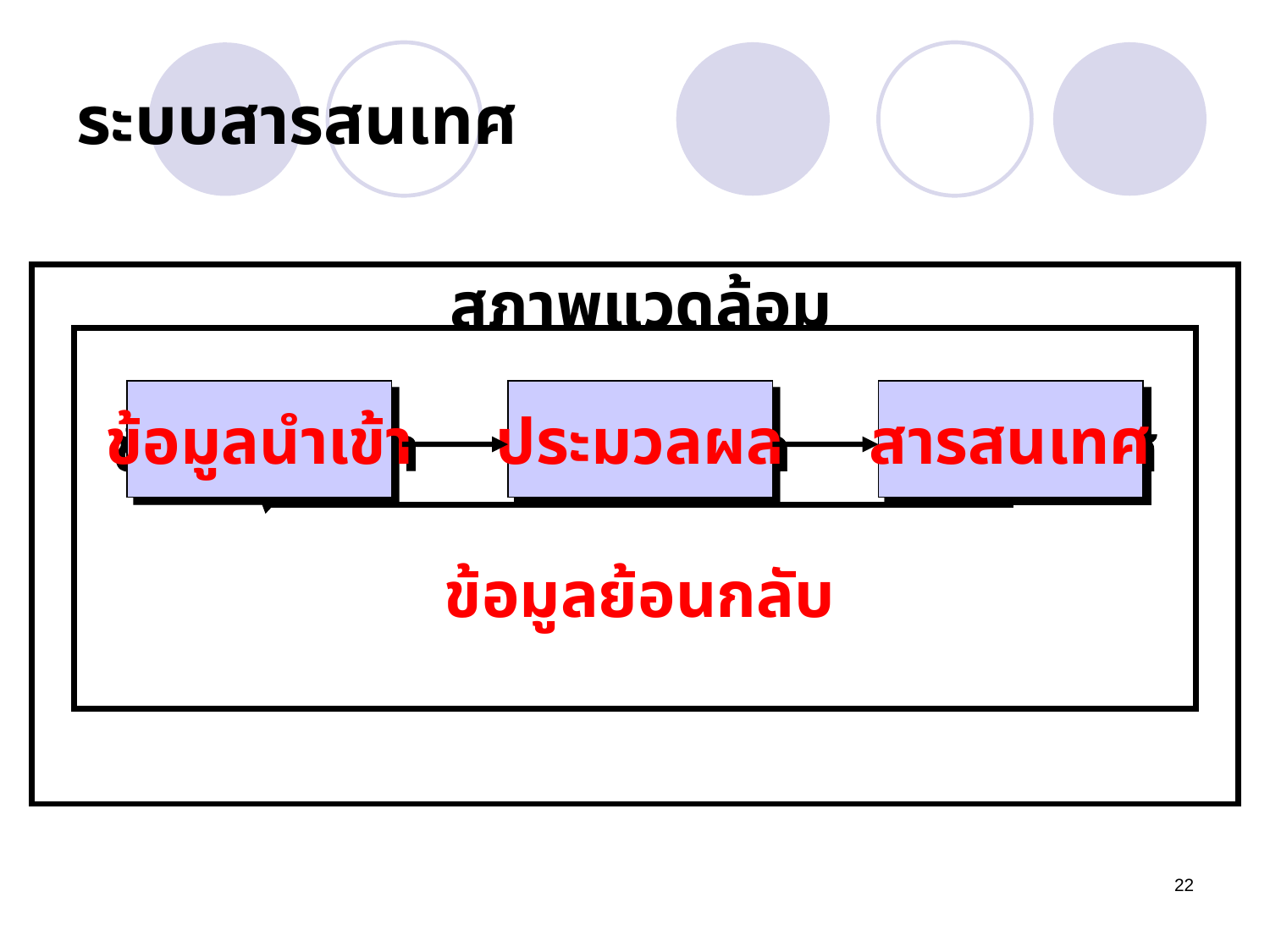

# ระบบสารสนเทศ
สภาพแวดล้อม

ข้อมูลนำเข้า
ประมวลผล
สารสนเทศ

ข้อมูลย้อนกลับ
22